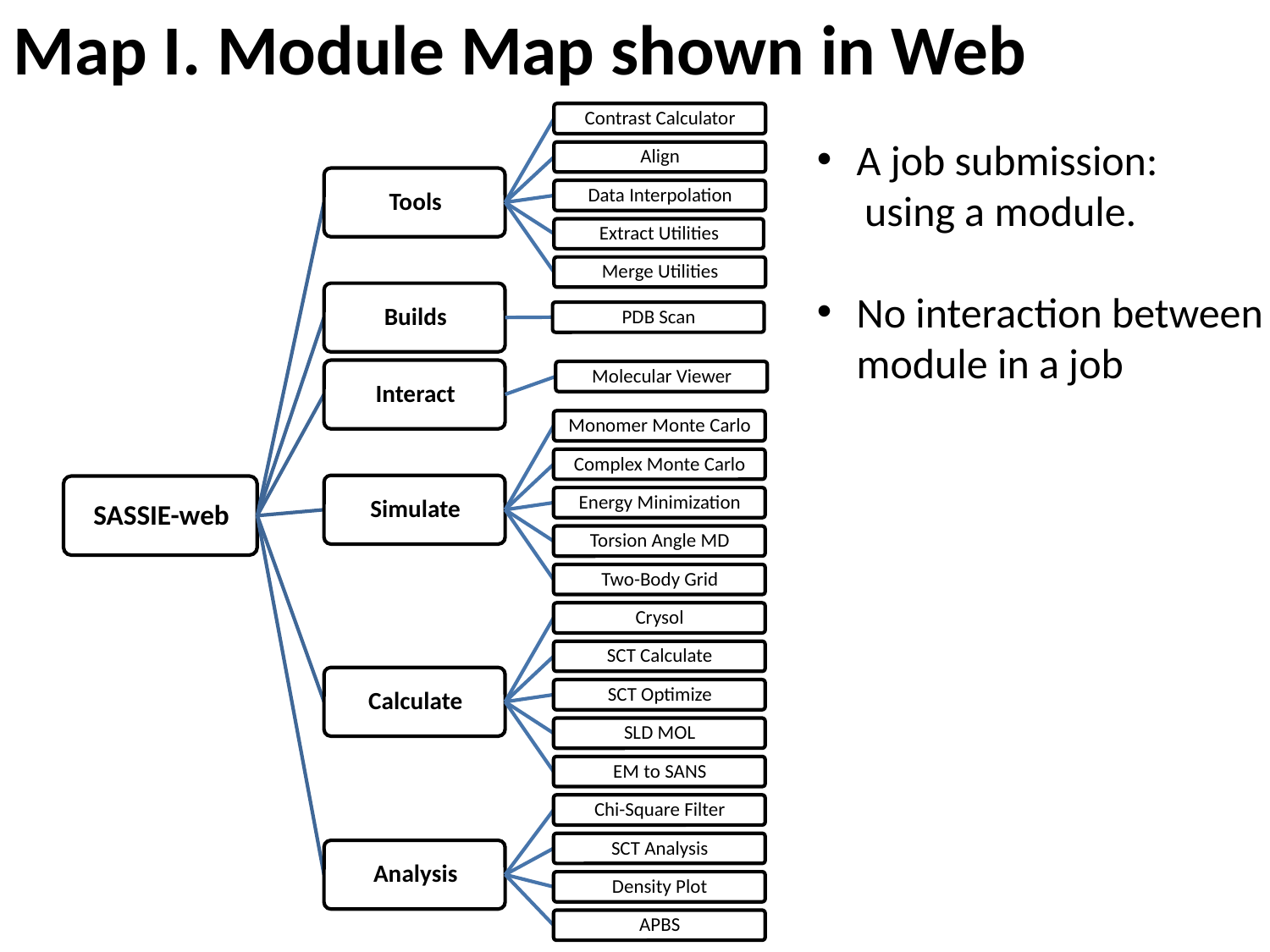

Map I. Module Map shown in Web
SASSIE-web

Tools

Contrast Calculator

Align

Data Interpolation

Extract Utilities

Merge Utilities

Builds

PDB Scan

Interact

Molecular Viewer

Simulate

Monomer Monte Carlo

Complex Monte Carlo

Energy Minimization

Torsion Angle MD

Two-Body Grid

Calculate

Crysol

SCT Calculate

SCT Optimize

SLD MOL

EM to SANS

Analysis

Chi-Square Filter

SCT Analysis

Density Plot

APBS
A job submission:
     using a module.

No interaction between module in a job